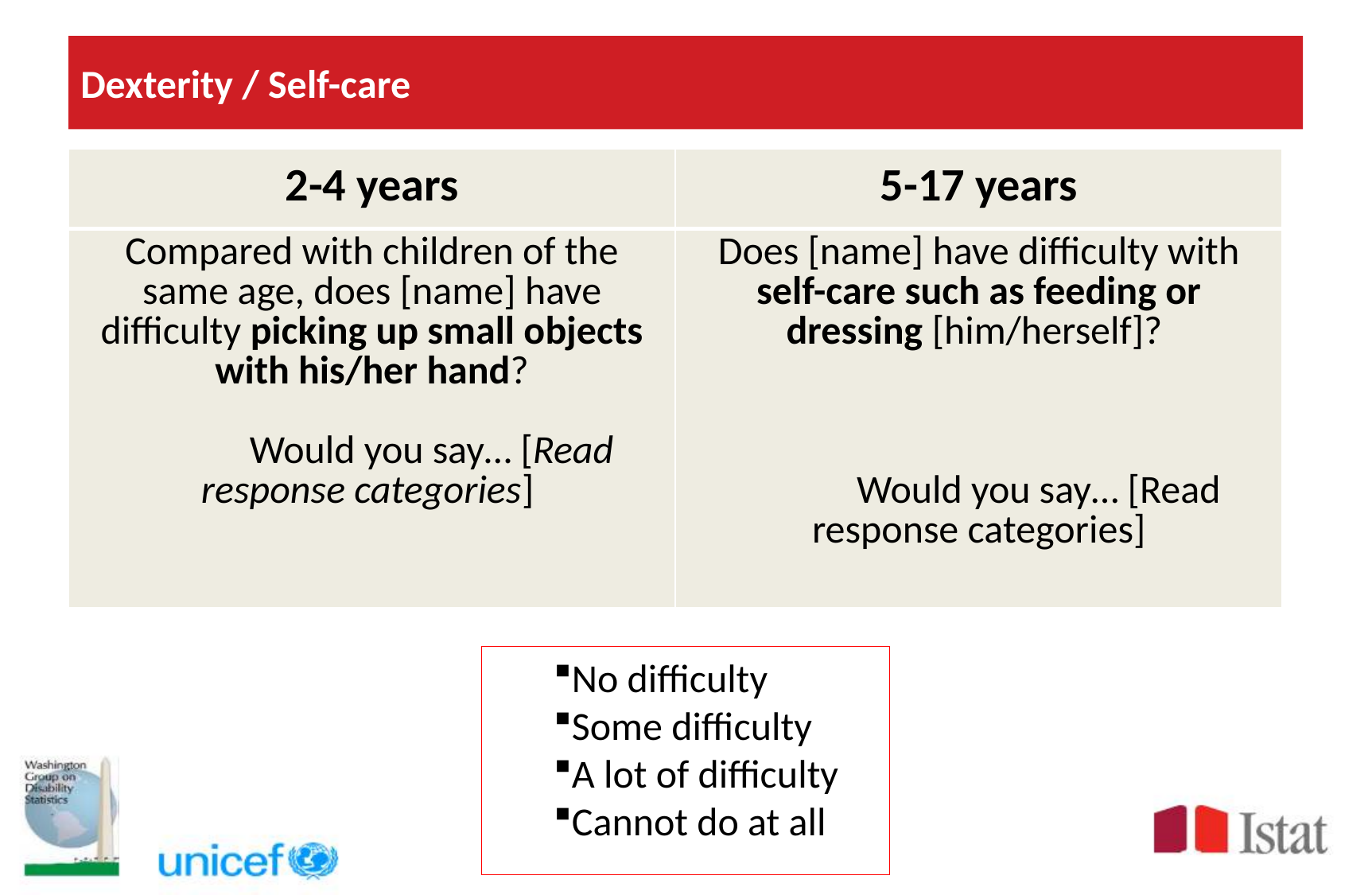

# Dexterity / Self-care
| 2-4 years | 5-17 years |
| --- | --- |
| Compared with children of the same age, does [name] have difficulty picking up small objects with his/her hand? Would you say… [Read response categories] | Does [name] have difficulty with self-care such as feeding or dressing [him/herself]? Would you say… [Read response categories] |
No difficulty
Some difficulty
A lot of difficulty
Cannot do at all